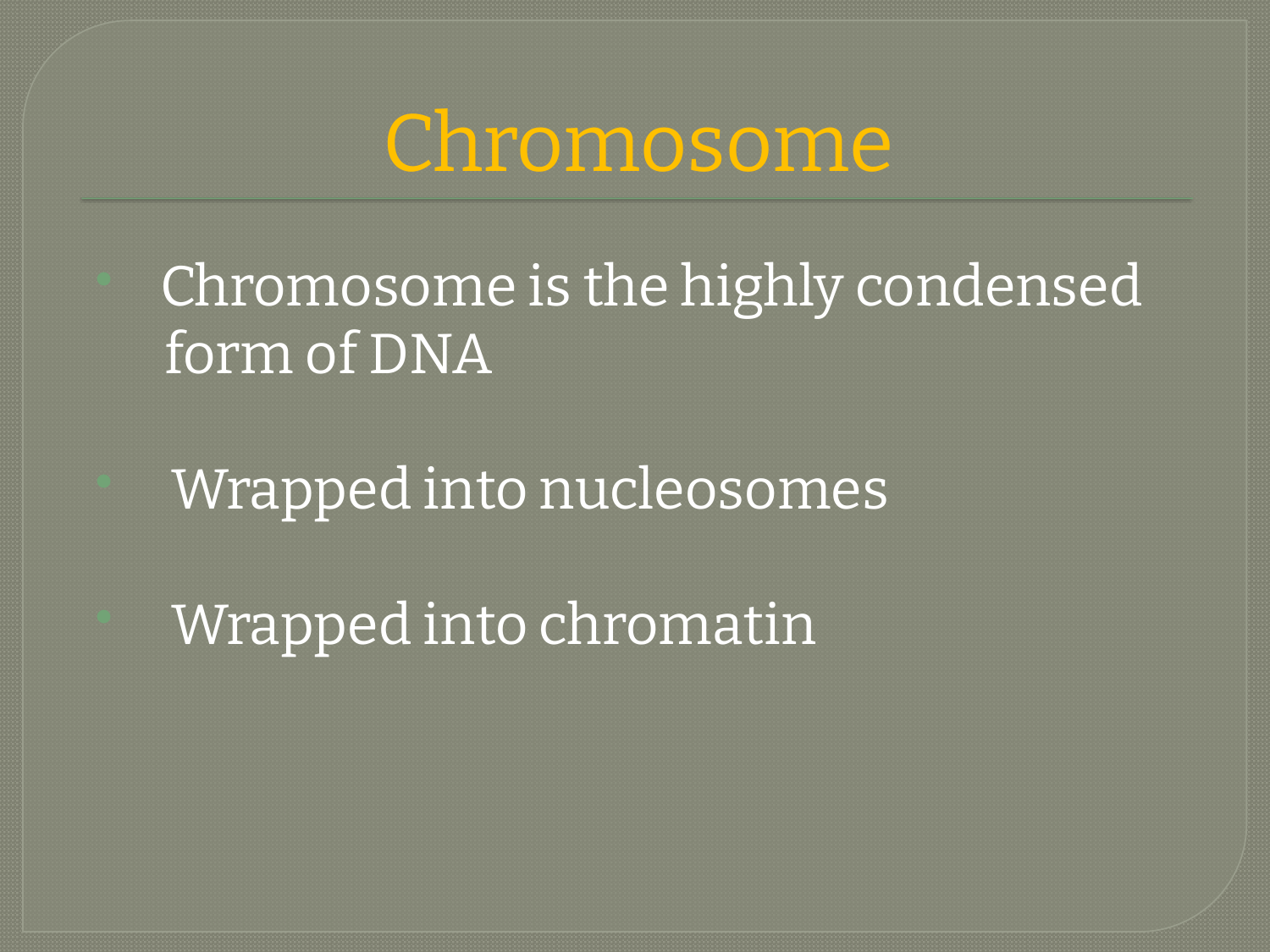

# Chromosome
  Chromosome is the highly condensed
      form of DNA

   Wrapped into nucleosomes

   Wrapped into chromatin